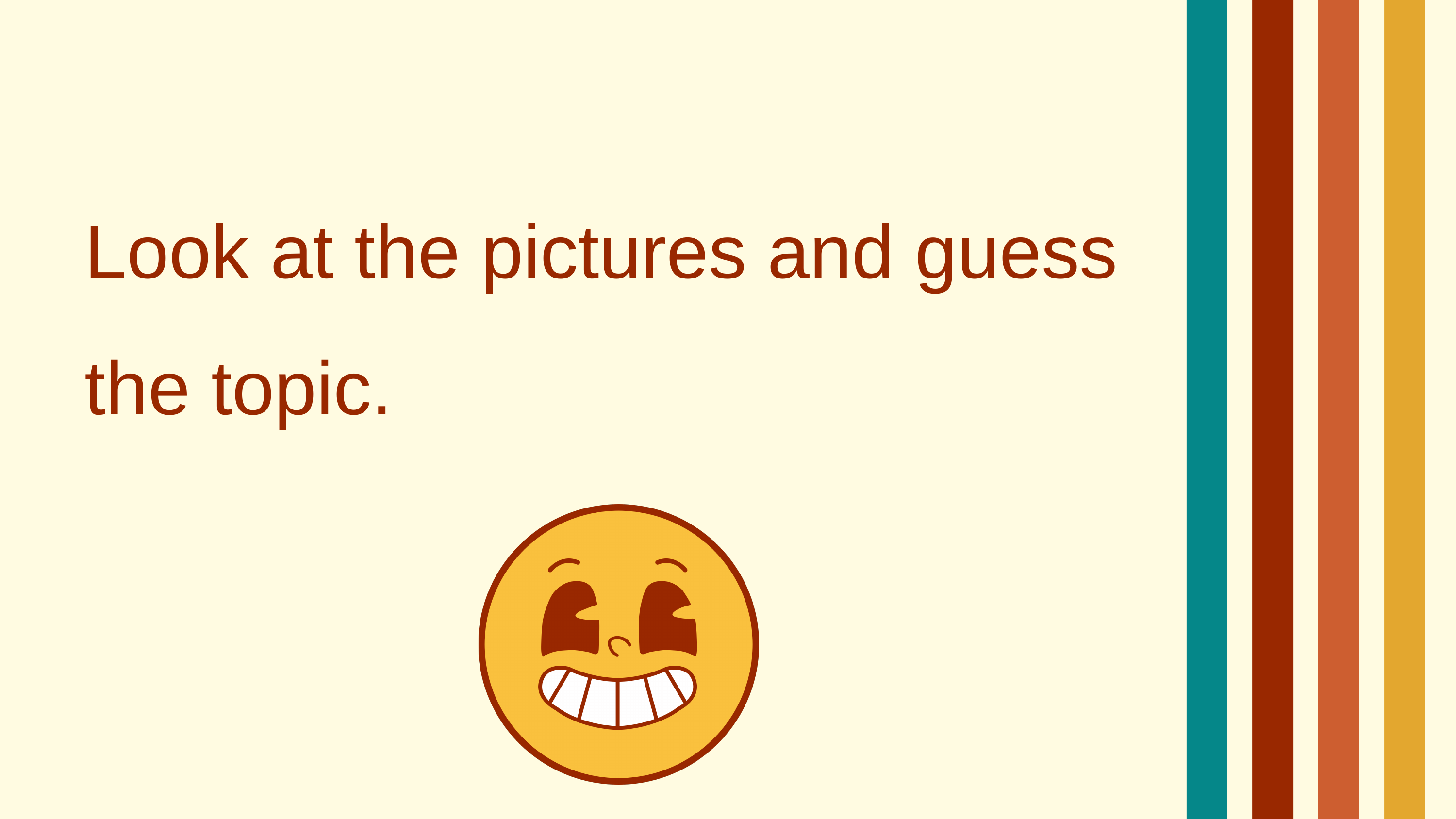

Look at the pictures and guess the topic.